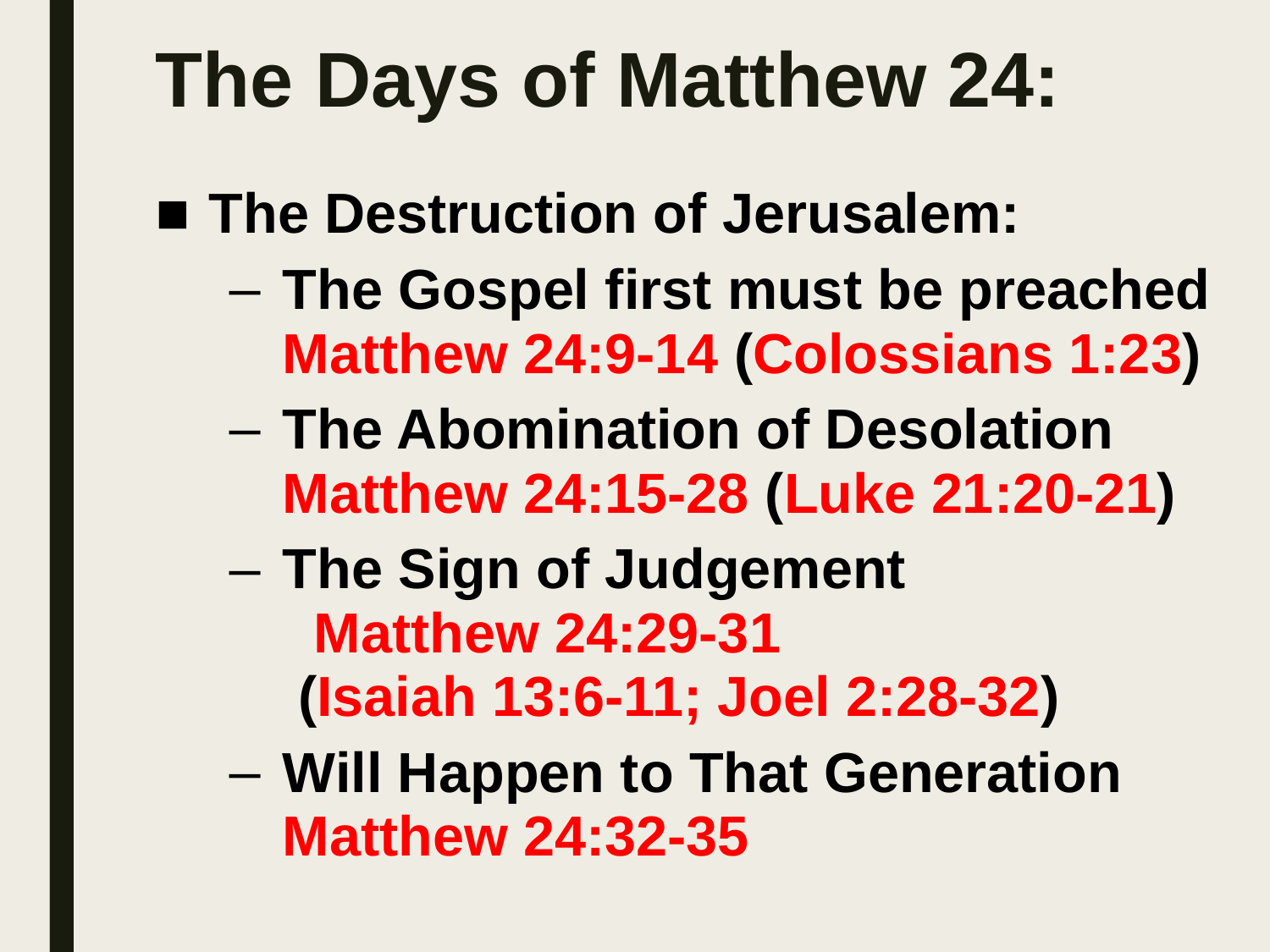

# The Days of Matthew 24:
The Destruction of Jerusalem:
The Gospel first must be preached Matthew 24:9-14 (Colossians 1:23)
The Abomination of Desolation Matthew 24:15-28 (Luke 21:20-21)
The Sign of Judgement                      Matthew 24:29-31                             (Isaiah 13:6-11; Joel 2:28-32)
Will Happen to That Generation Matthew 24:32-35